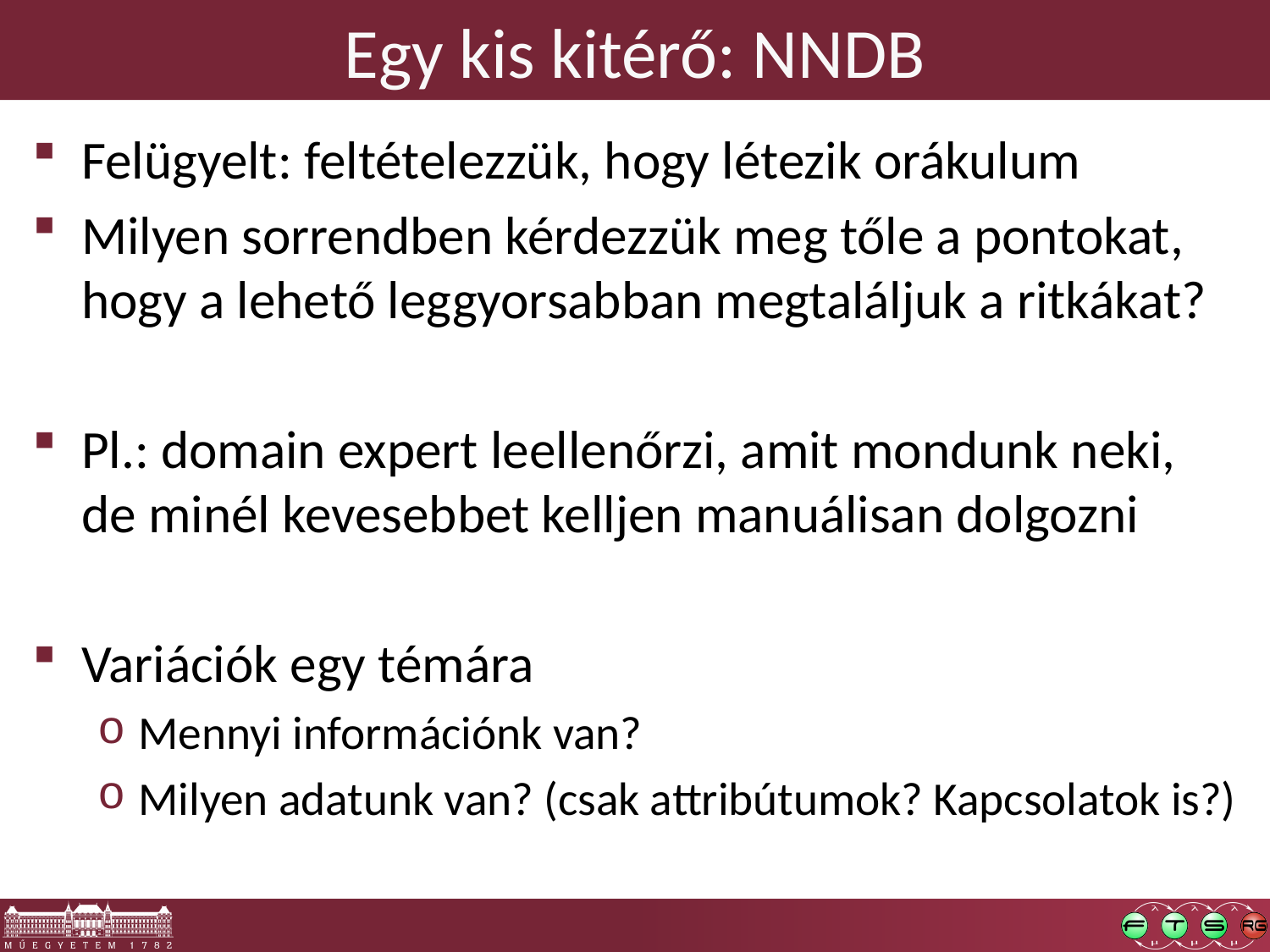

# Egy kis kitérő: NNDB
Felügyelt: feltételezzük, hogy létezik orákulum
Milyen sorrendben kérdezzük meg tőle a pontokat, hogy a lehető leggyorsabban megtaláljuk a ritkákat?

Pl.: domain expert leellenőrzi, amit mondunk neki, de minél kevesebbet kelljen manuálisan dolgozni

Variációk egy témára
Mennyi információnk van?
Milyen adatunk van? (csak attribútumok? Kapcsolatok is?)